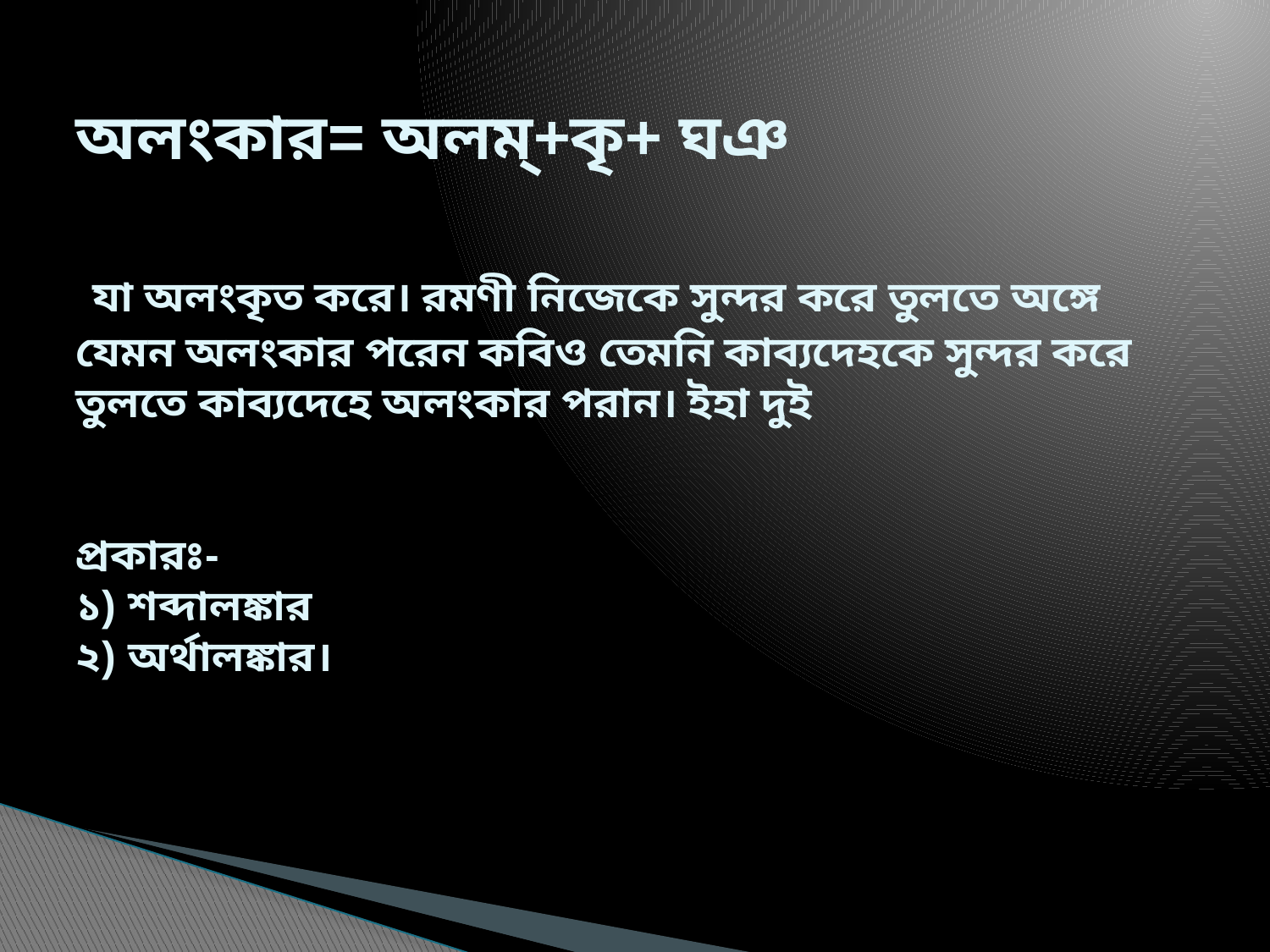

# অলংকার= অলম্‌+কৃ+ ঘঞ যা অলংকৃত করে। রমণী নিজেকে সুন্দর করে তুলতে অঙ্গে যেমন অলংকার পরেন কবিও তেমনি কাব্যদেহকে সুন্দর করে তুলতে কাব্যদেহে অলংকার পরান। ইহা দুই প্রকারঃ- ১) শব্দালঙ্কার ২) অর্থালঙ্কার।